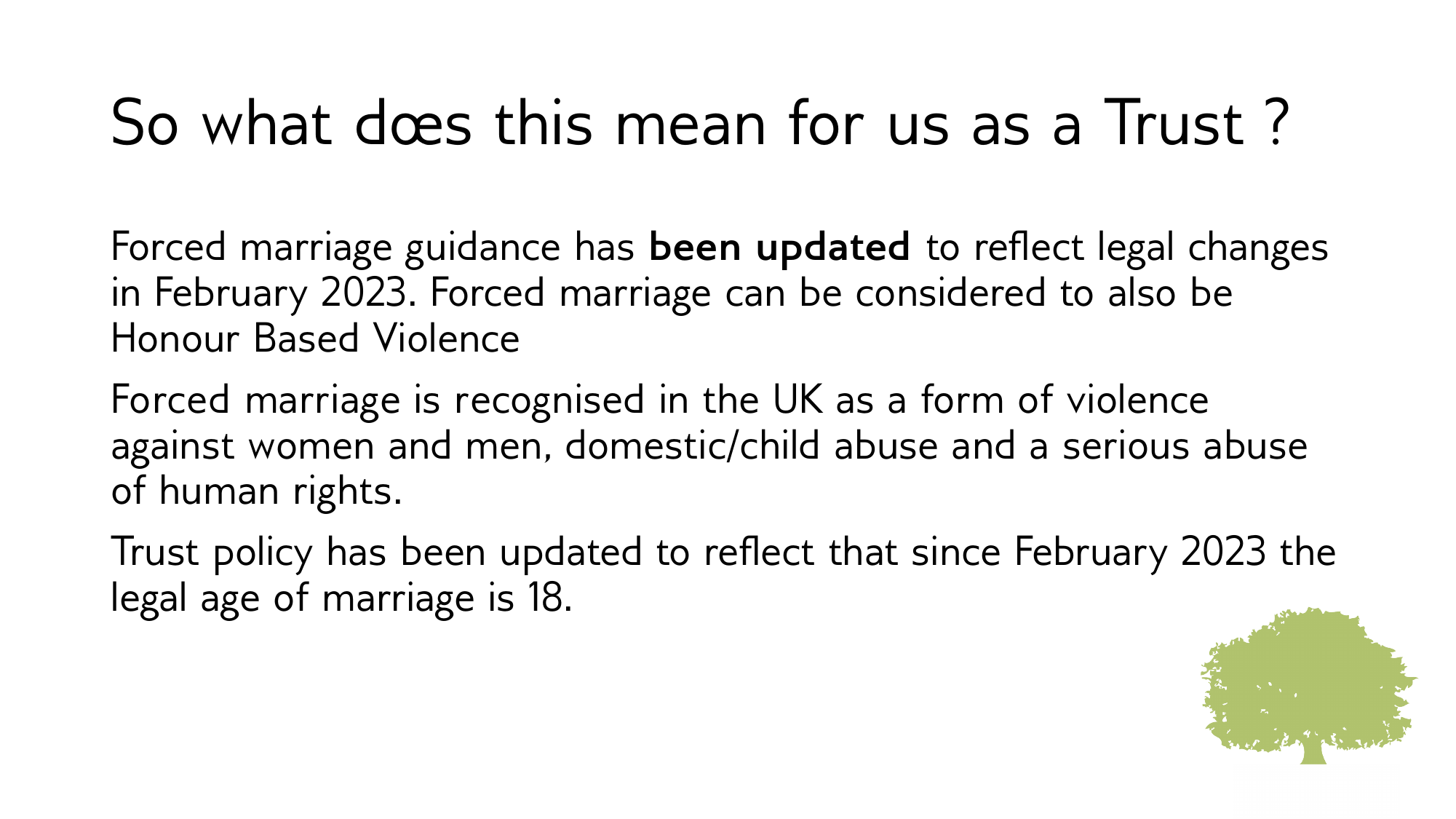

# So what does this mean for us as a Trust ?
Forced marriage guidance has been updated to reflect legal changes in February 2023. Forced marriage can be considered to also be Honour Based Violence
Forced marriage is recognised in the UK as a form of violence against women and men, domestic/child abuse and a serious abuse of human rights.
Trust policy has been updated to reflect that since February 2023 the legal age of marriage is 18.